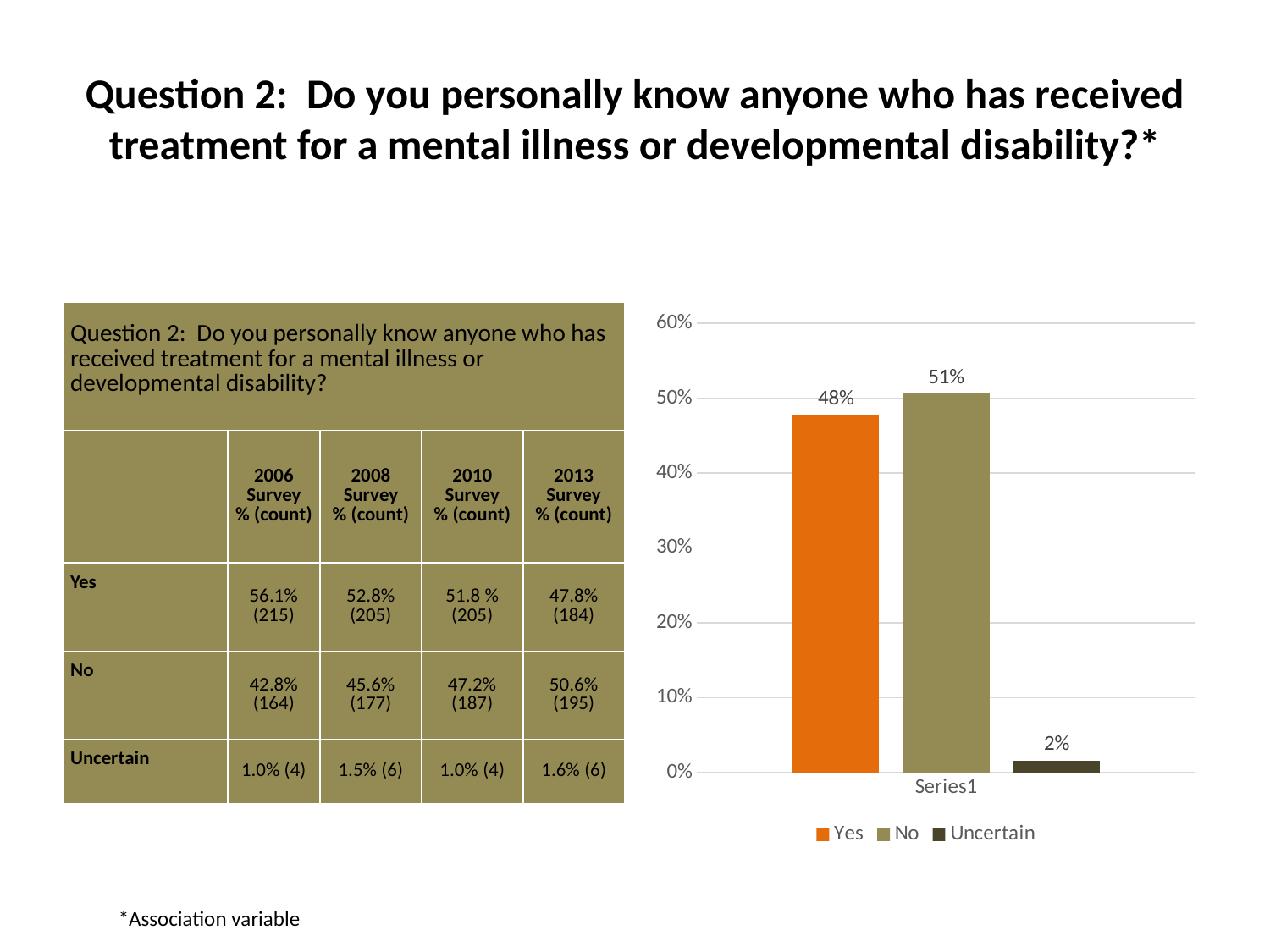

# Question 2:  Do you personally know anyone who has received treatment for a mental illness or developmental disability?*
| Question 2: Do you personally know anyone who has received treatment for a mental illness or developmental disability? |  |  |  |  |
| --- | --- | --- | --- | --- |
|  | 2006 Survey % (count) | 2008 Survey % (count) | 2010 Survey % (count) | 2013 Survey % (count) |
| Yes | 56.1% (215) | 52.8% (205) | 51.8 % (205) | 47.8% (184) |
| No | 42.8% (164) | 45.6% (177) | 47.2% (187) | 50.6% (195) |
| Uncertain | 1.0% (4) | 1.5% (6) | 1.0% (4) | 1.6% (6) |

### Chart

| Category | Yes | No | Uncertain |
|---|---|---|---|
*Association variable